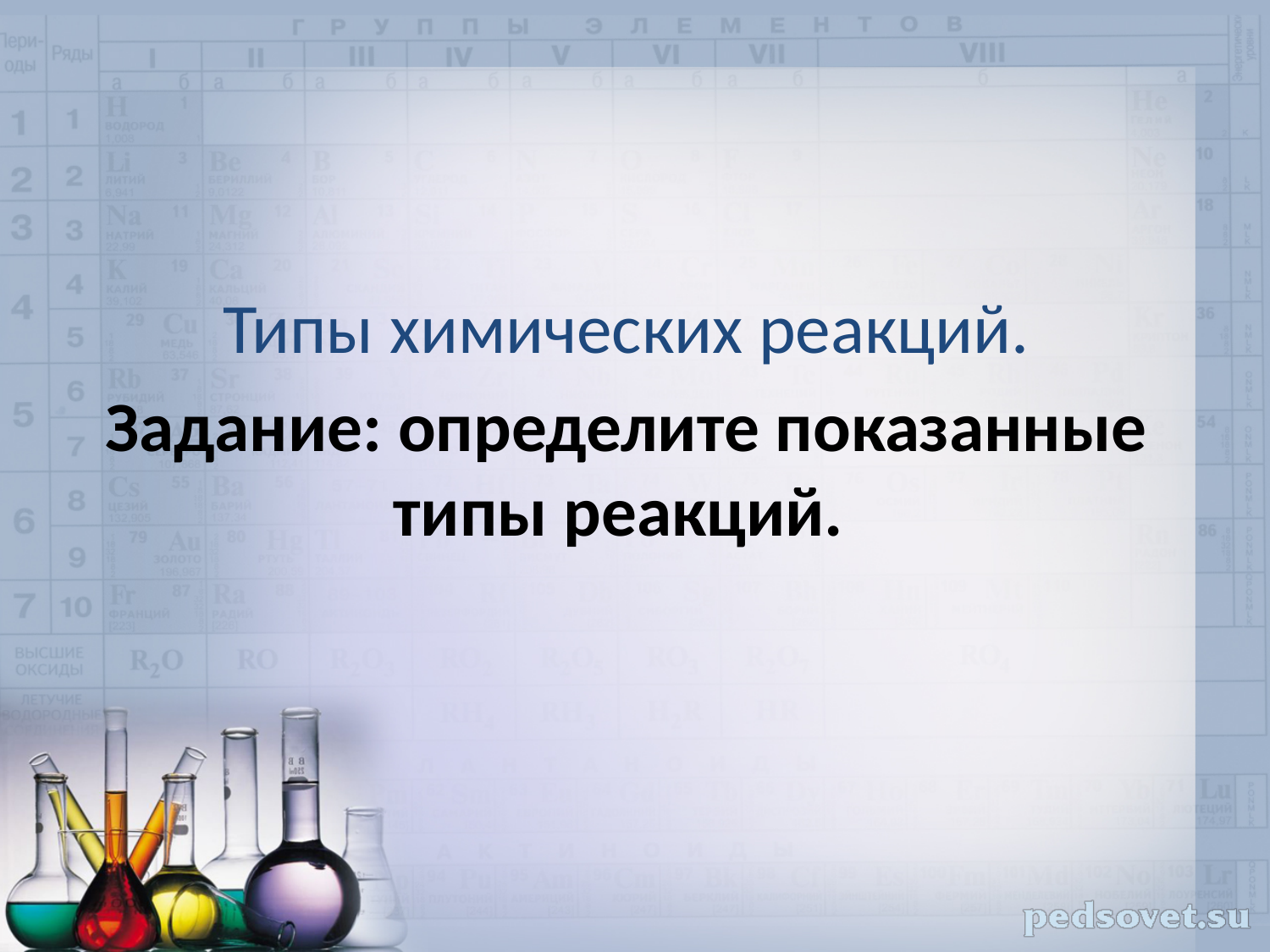

Типы химических реакций.
Задание: определите показанные типы реакций.